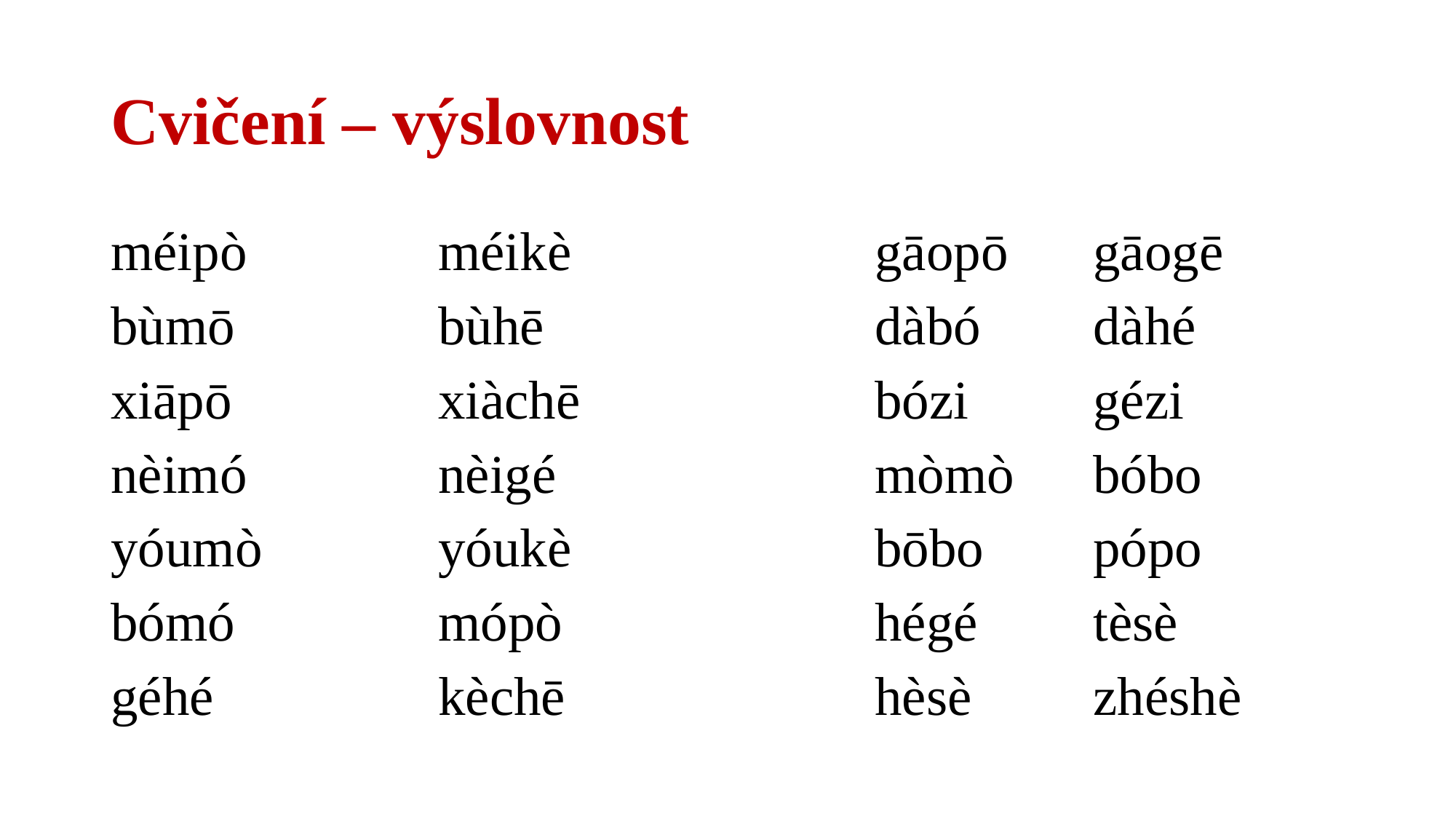

# Cvičení – výslovnost
méipò		méikè 			gāopō	gāogē
bùmō		bùhē				dàbó		dàhé
xiāpō 		xiàchē			bózi 		gézi
nèimó		nèigé			mòmò	bóbo
yóumò 		yóukè			bōbo	pópo
bómó		mópò			hégé		tèsè
géhé			kèchē			hèsè		zhéshè